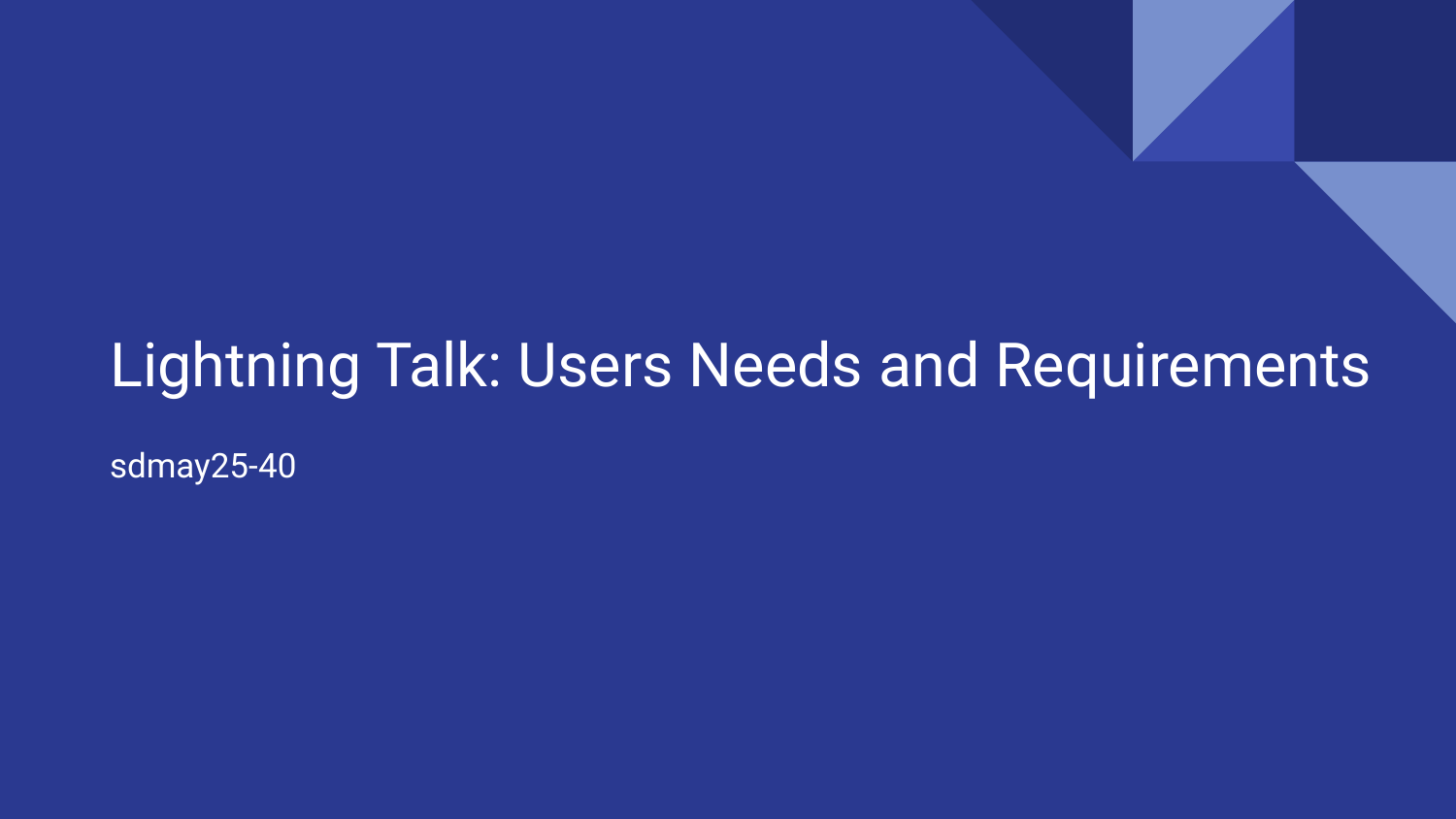

# Lightning Talk: Users Needs and Requirements
sdmay25-40